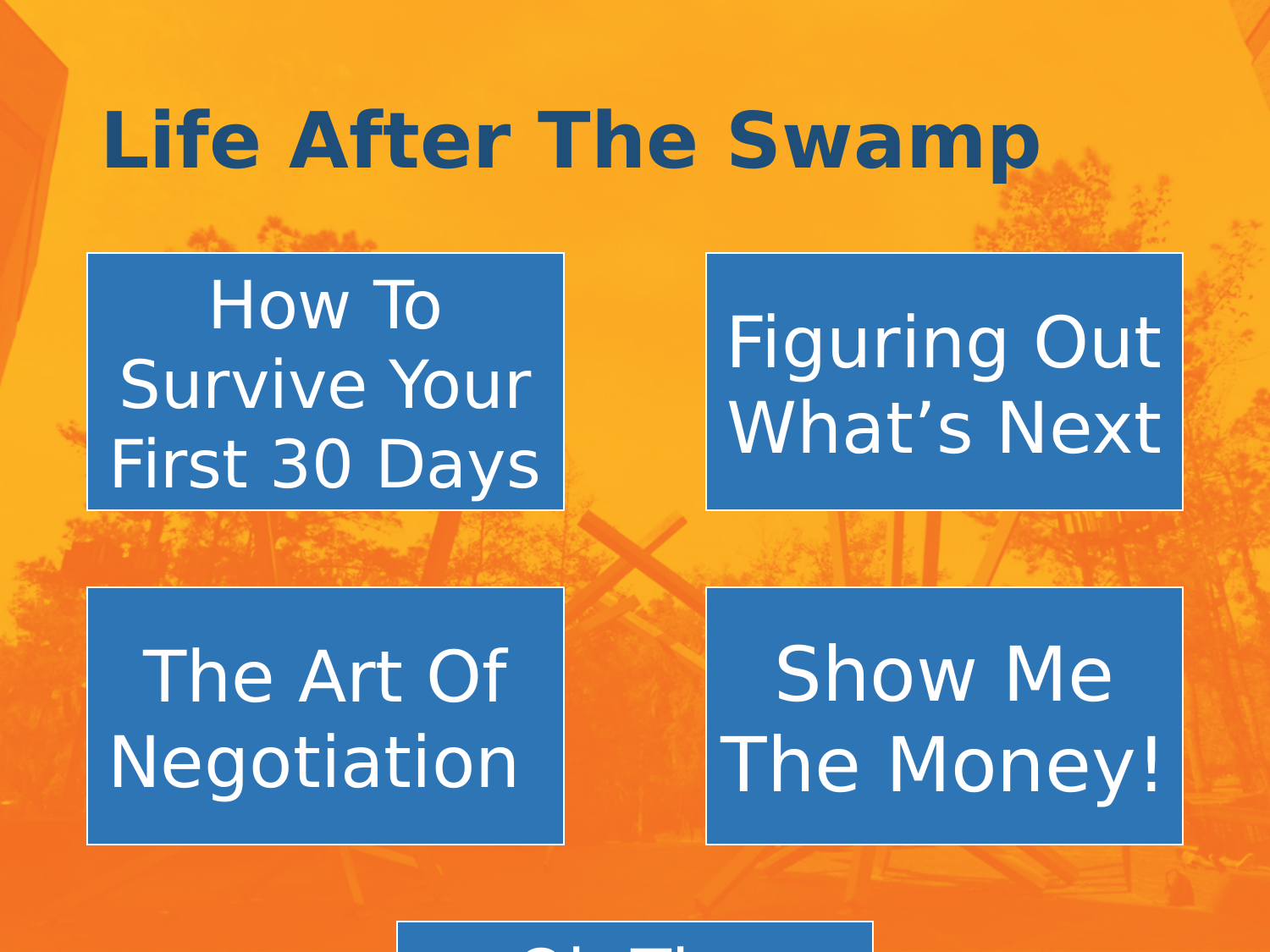

# Life After The Swamp
How To Survive Your First 30 Days
The Art Of Negotiation
Show Me The Money!
Figuring Out What’s Next